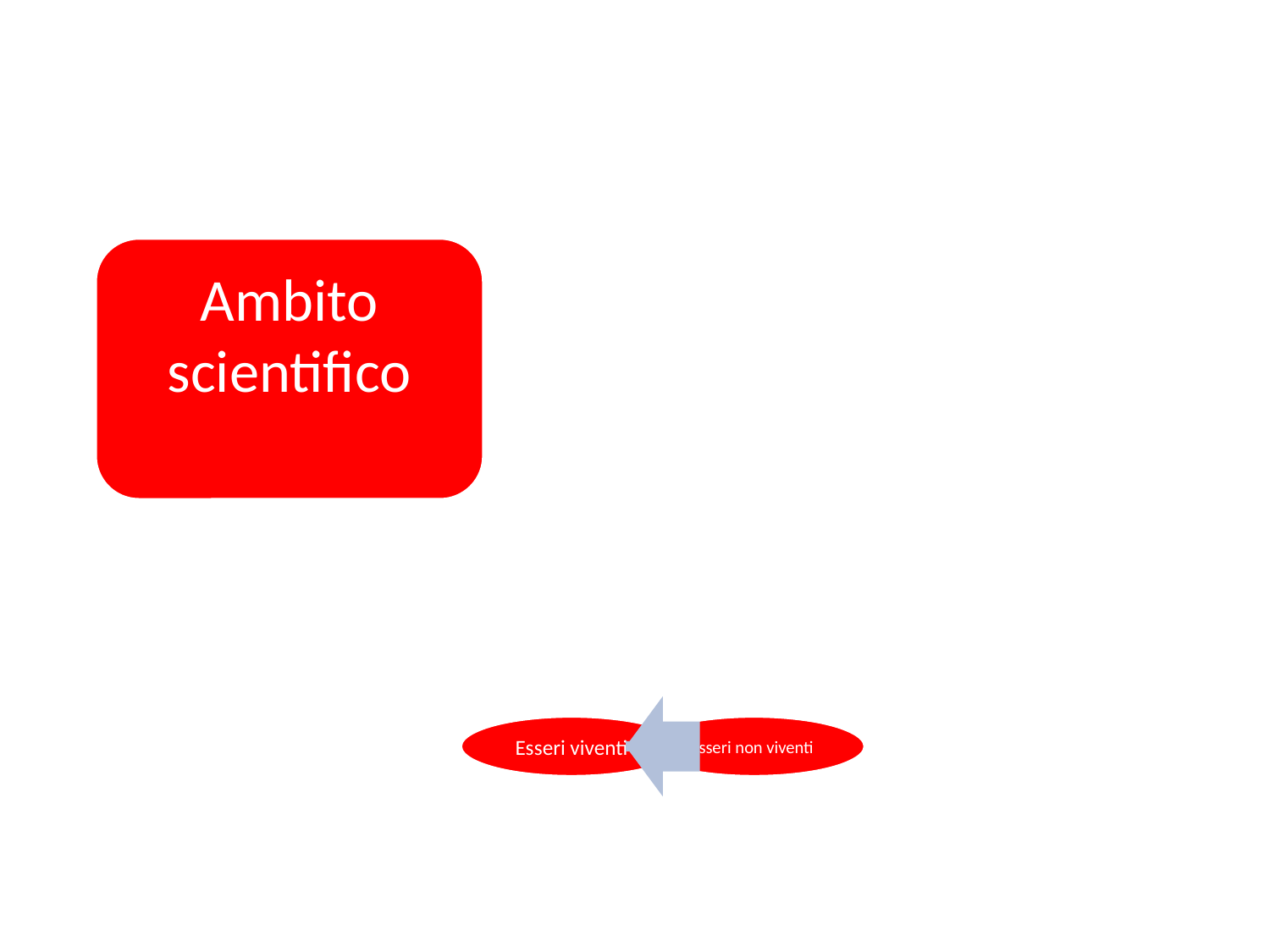

Ambito scientifico
scientifico
Esseri viventi
Esseri non viventi